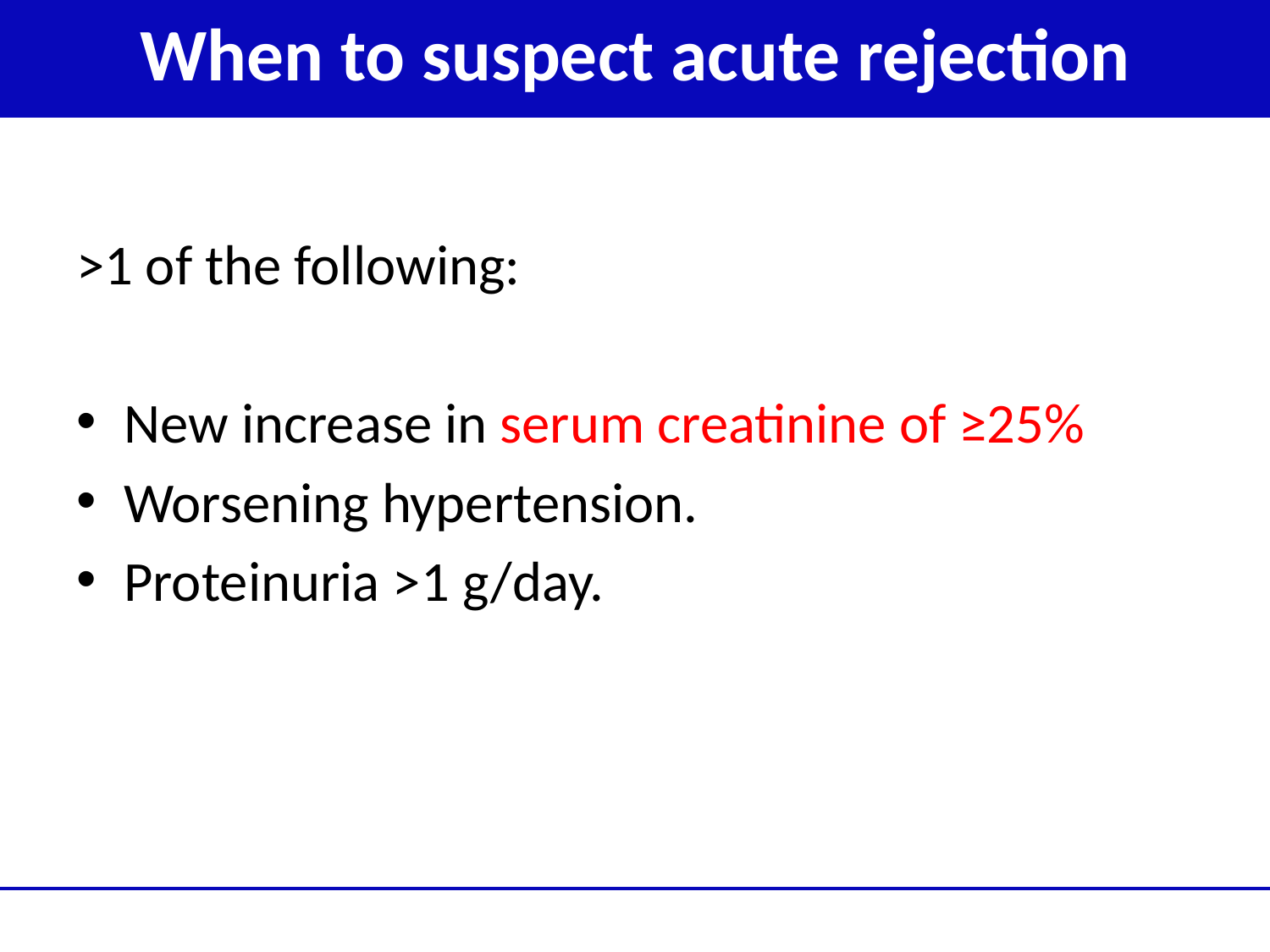

When to suspect acute rejection
>1 of the following:

New increase in serum creatinine of ≥25%
Worsening hypertension.
Proteinuria >1 g/day.